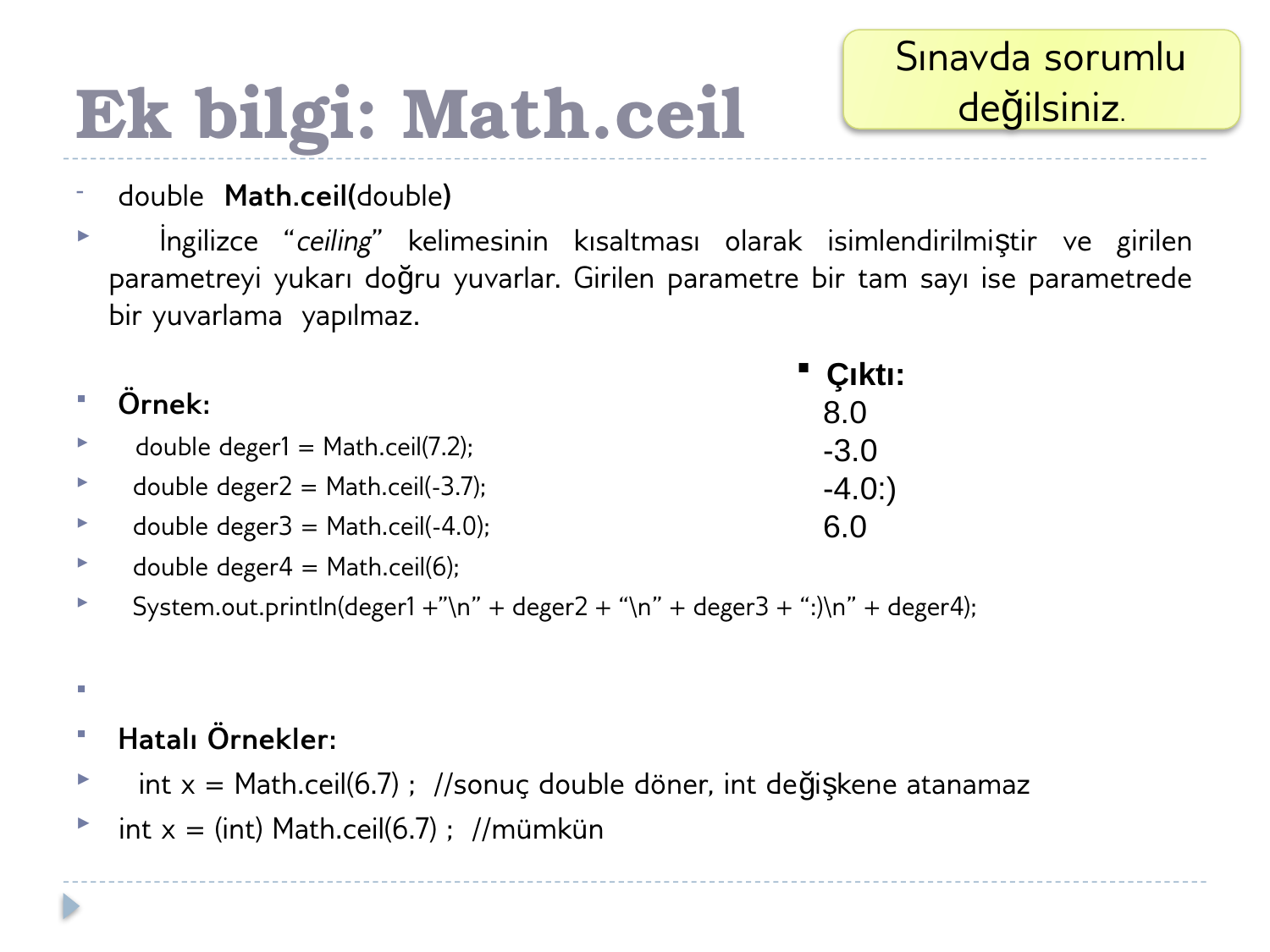

# Ek bilgi: Math.ceil
Sınavda sorumlu değilsiniz.
 double  Math.ceil(double)
  İngilizce “ceiling” kelimesinin kısaltması olarak isimlendirilmiştir ve girilen parametreyi yukarı doğru yuvarlar. Girilen parametre bir tam sayı ise parametrede bir yuvarlama  yapılmaz.

 Örnek:
   double deger1 = Math.ceil(7.2);
   double deger2 = Math.ceil(-3.7);
   double deger3 = Math.ceil(-4.0);
   double deger4 = Math.ceil(6);
   System.out.println(deger1 +”\n” + deger2 + “\n” + deger3 + “:)\n” + deger4);

 Hatalı Örnekler:
   int x = Math.ceil(6.7) ;  //sonuç double döner, int değişkene atanamaz
 int x = (int) Math.ceil(6.7) ;  //mümkün

Çıktı:
   8.0
   -3.0
   -4.0:)
   6.0